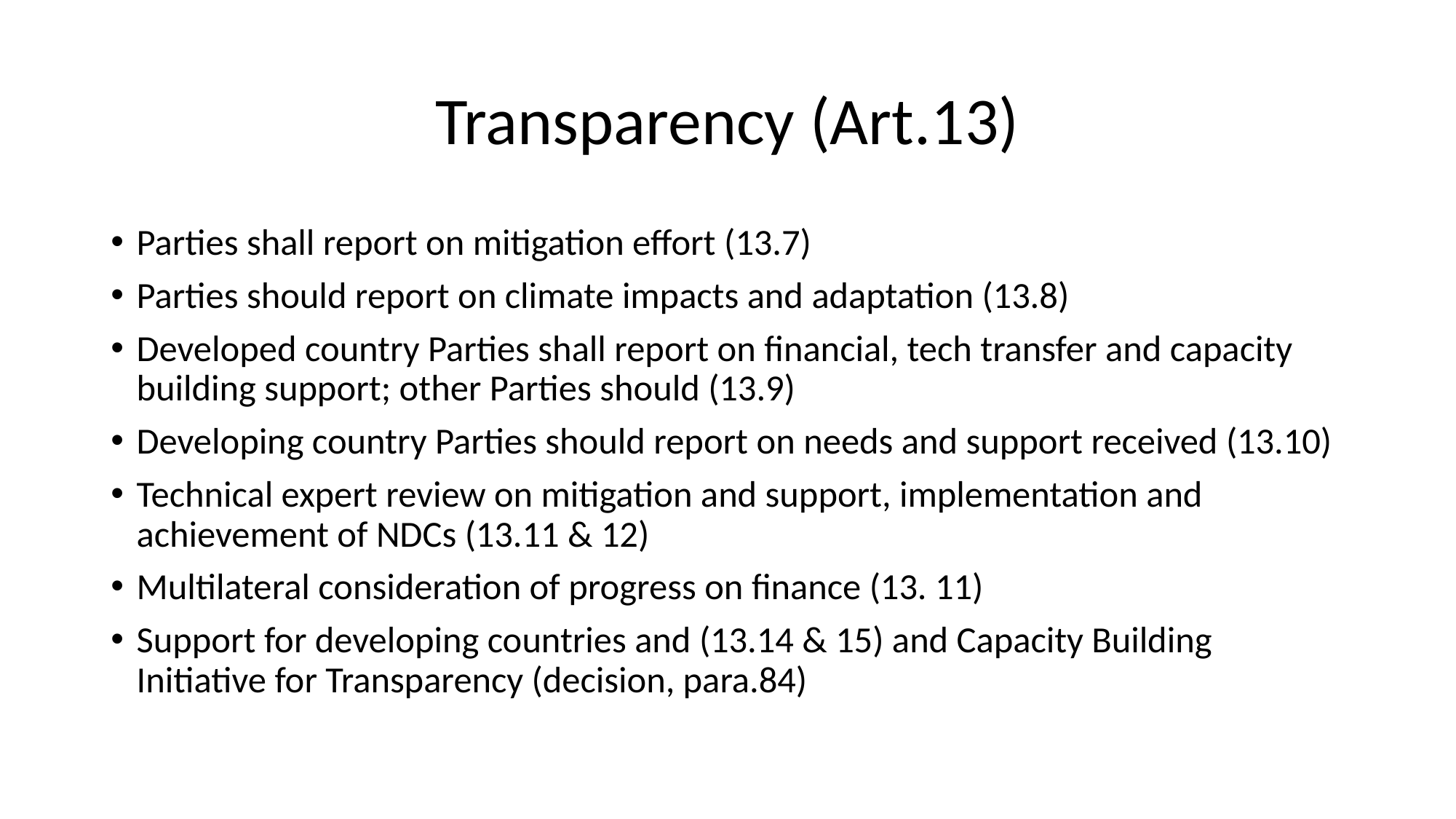

# Transparency (Art.13)
Parties shall report on mitigation effort (13.7)
Parties should report on climate impacts and adaptation (13.8)
Developed country Parties shall report on financial, tech transfer and capacity building support; other Parties should (13.9)
Developing country Parties should report on needs and support received (13.10)
Technical expert review on mitigation and support, implementation and achievement of NDCs (13.11 & 12)
Multilateral consideration of progress on finance (13. 11)
Support for developing countries and (13.14 & 15) and Capacity Building Initiative for Transparency (decision, para.84)